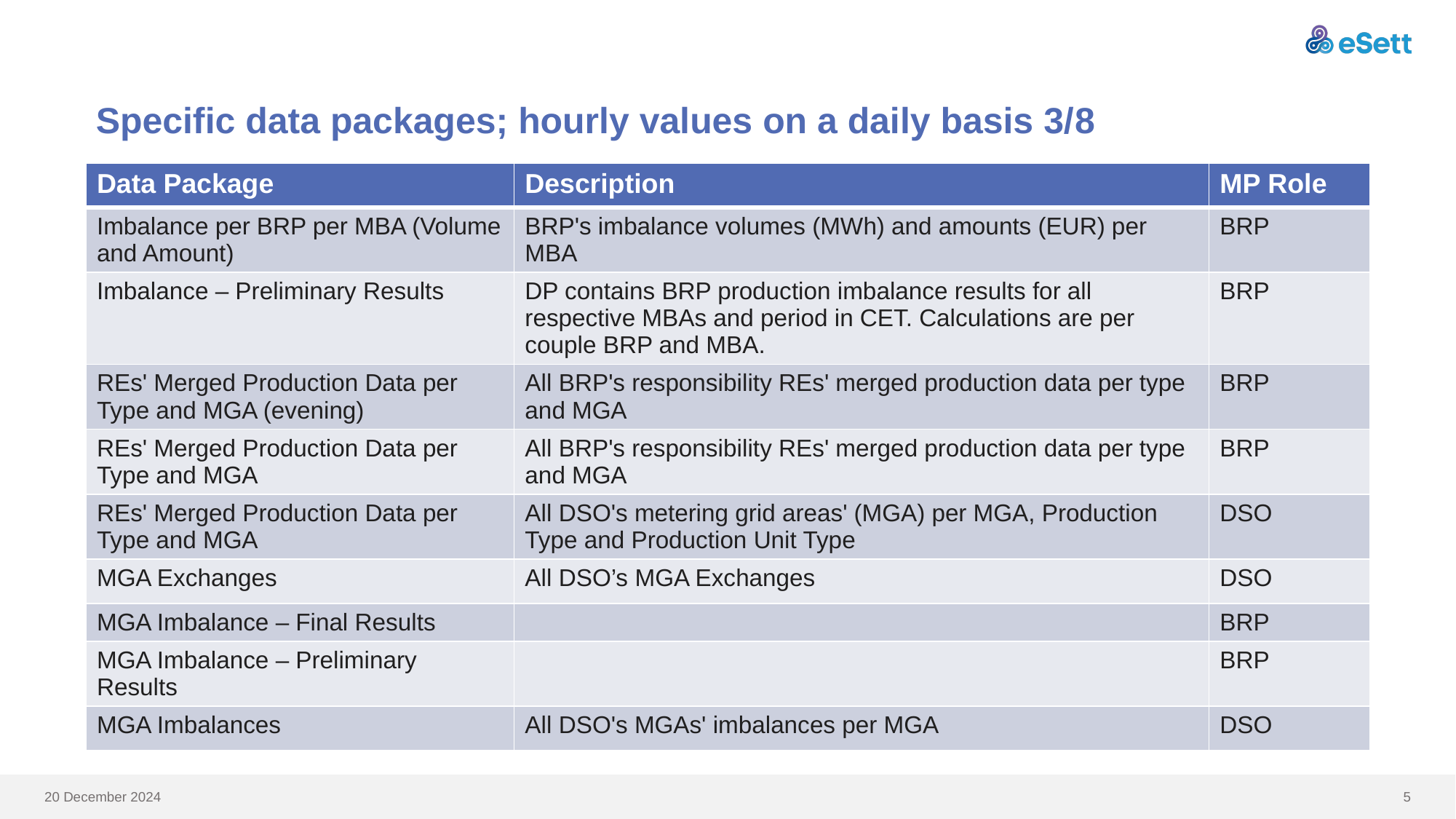

# Specific data packages; hourly values on a daily basis 3/8
| Data Package | Description | MP Role |
| --- | --- | --- |
| Imbalance per BRP per MBA (Volume and Amount) | BRP's imbalance volumes (MWh) and amounts (EUR) per MBA | BRP |
| Imbalance – Preliminary Results | DP contains BRP production imbalance results for all respective MBAs and period in CET. Calculations are per couple BRP and MBA. | BRP |
| REs' Merged Production Data per Type and MGA (evening) | All BRP's responsibility REs' merged production data per type and MGA | BRP |
| REs' Merged Production Data per Type and MGA | All BRP's responsibility REs' merged production data per type and MGA | BRP |
| REs' Merged Production Data per Type and MGA | All DSO's metering grid areas' (MGA) per MGA, Production Type and Production Unit Type | DSO |
| MGA Exchanges | All DSO’s MGA Exchanges | DSO |
| MGA Imbalance – Final Results |  | BRP |
| MGA Imbalance – Preliminary Results |  | BRP |
| MGA Imbalances | All DSO's MGAs' imbalances per MGA | DSO |